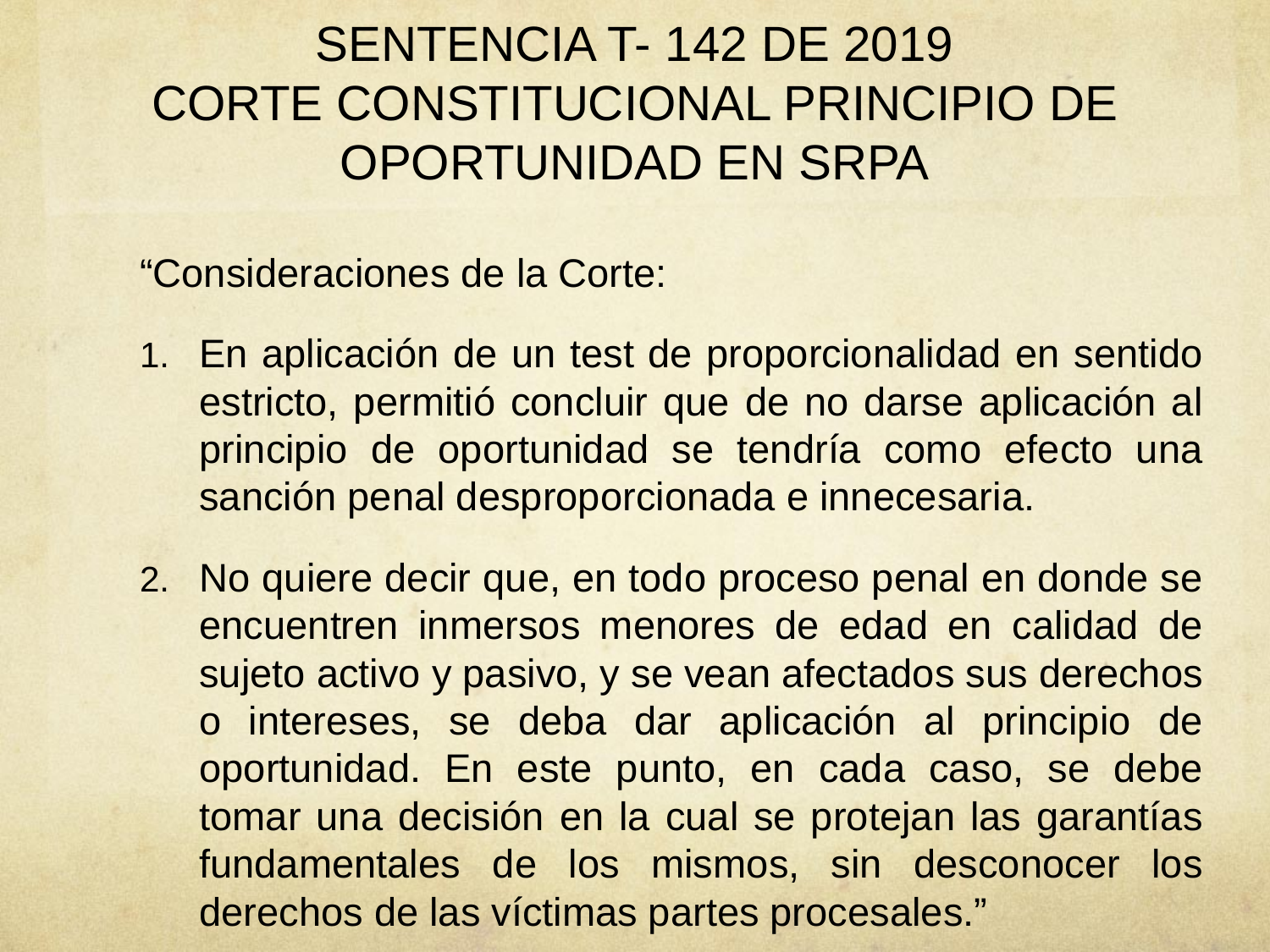

# SENTENCIA T- 142 DE 2019 CORTE CONSTITUCIONAL PRINCIPIO DE OPORTUNIDAD EN SRPA
“Consideraciones de la Corte:
En aplicación de un test de proporcionalidad en sentido estricto, permitió concluir que de no darse aplicación al principio de oportunidad se tendría como efecto una sanción penal desproporcionada e innecesaria.
No quiere decir que, en todo proceso penal en donde se encuentren inmersos menores de edad en calidad de sujeto activo y pasivo, y se vean afectados sus derechos o intereses, se deba dar aplicación al principio de oportunidad. En este punto, en cada caso, se debe tomar una decisión en la cual se protejan las garantías fundamentales de los mismos, sin desconocer los derechos de las víctimas partes procesales.”